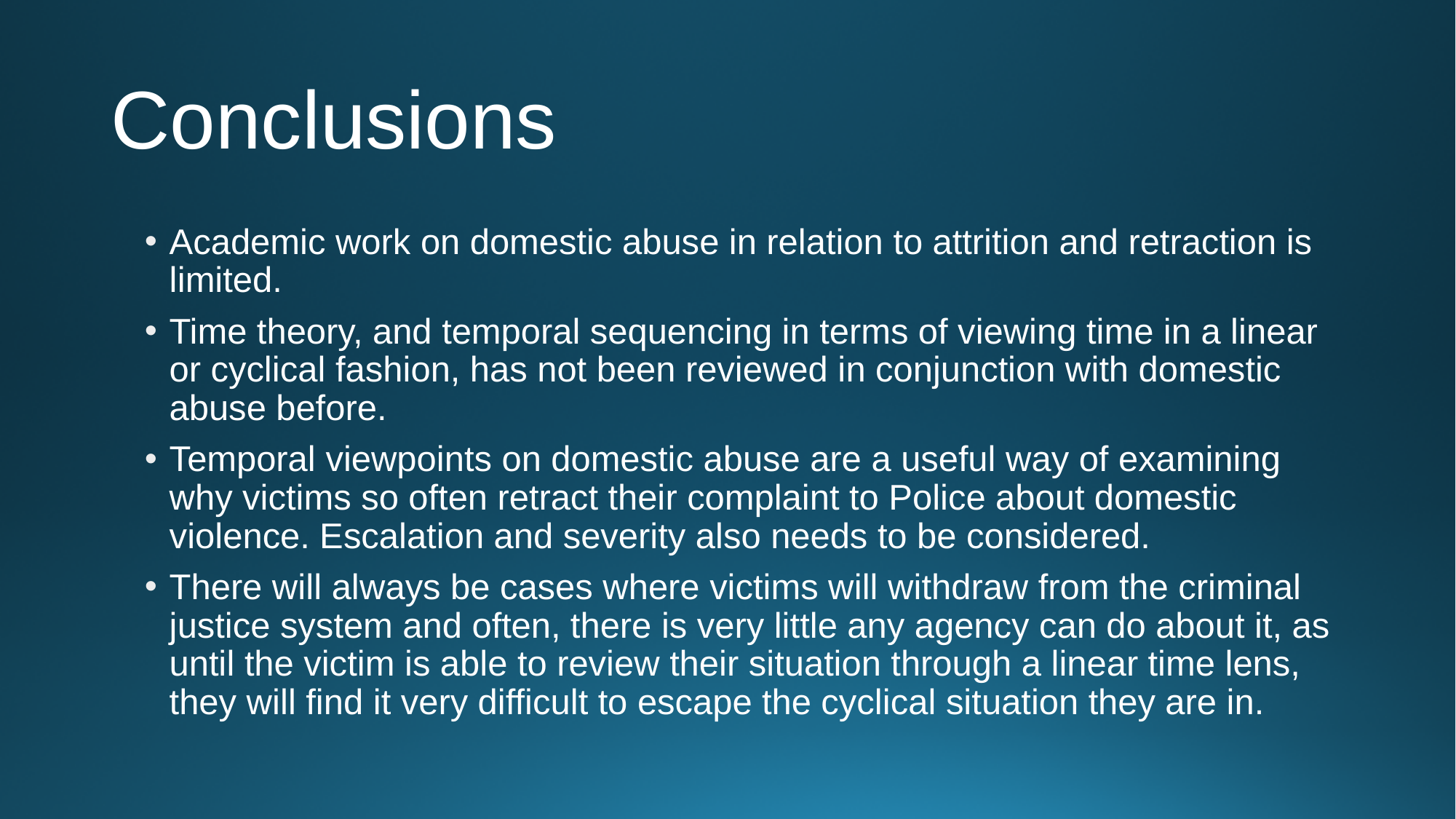

# Conclusions
Academic work on domestic abuse in relation to attrition and retraction is limited.
Time theory, and temporal sequencing in terms of viewing time in a linear or cyclical fashion, has not been reviewed in conjunction with domestic abuse before.
Temporal viewpoints on domestic abuse are a useful way of examining why victims so often retract their complaint to Police about domestic violence. Escalation and severity also needs to be considered.
There will always be cases where victims will withdraw from the criminal justice system and often, there is very little any agency can do about it, as until the victim is able to review their situation through a linear time lens, they will find it very difficult to escape the cyclical situation they are in.